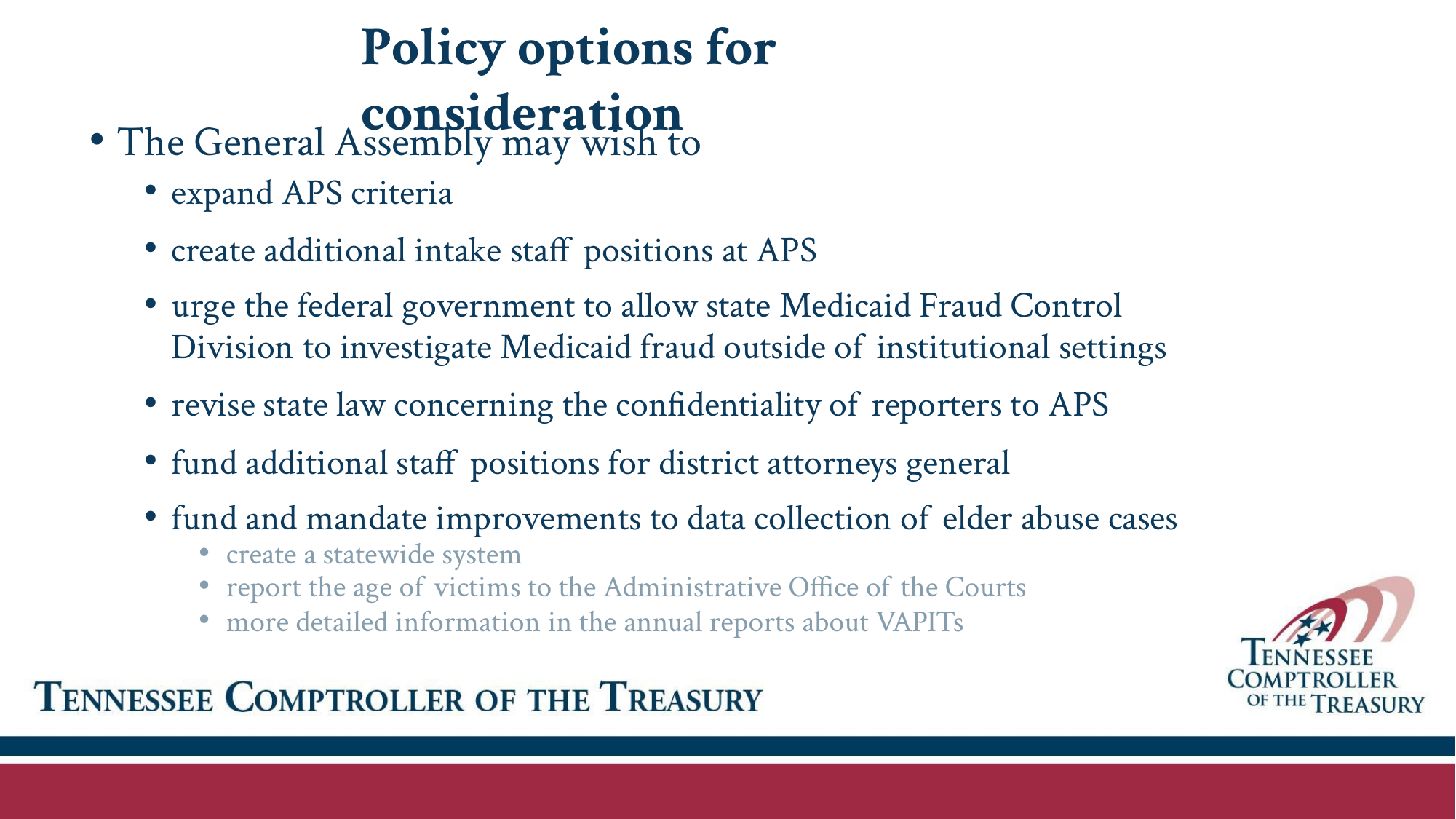

# Policy options for consideration
The General Assembly may wish to
expand APS criteria
create additional intake staff positions at APS
urge the federal government to allow state Medicaid Fraud Control Division to investigate Medicaid fraud outside of institutional settings
revise state law concerning the confidentiality of reporters to APS
fund additional staff positions for district attorneys general
fund and mandate improvements to data collection of elder abuse cases
create a statewide system
report the age of victims to the Administrative Office of the Courts
more detailed information in the annual reports about VAPITs